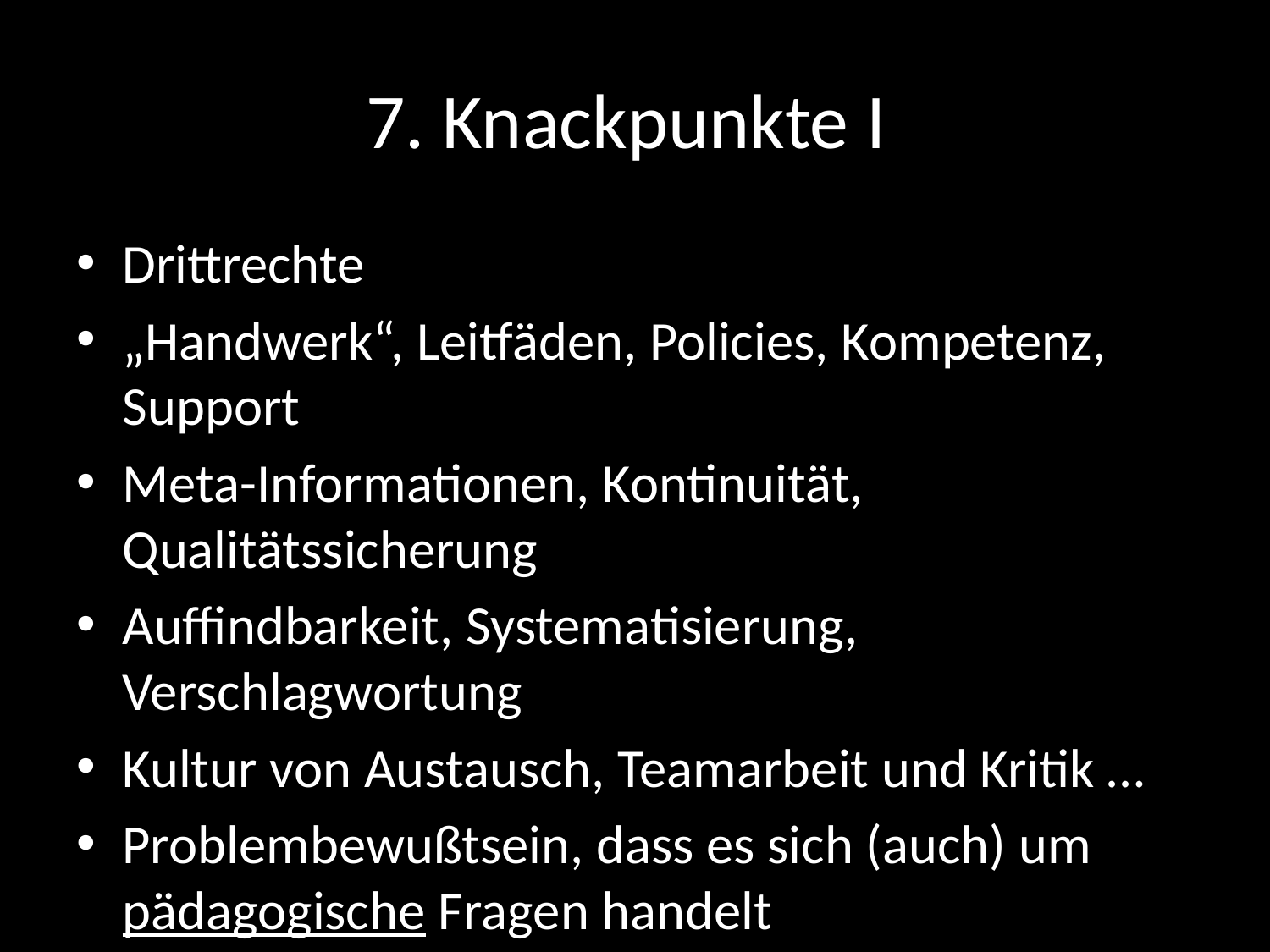

# 7. Knackpunkte I
Drittrechte
„Handwerk“, Leitfäden, Policies, Kompetenz, Support
Meta-Informationen, Kontinuität, Qualitätssicherung
Auffindbarkeit, Systematisierung, Verschlagwortung
Kultur von Austausch, Teamarbeit und Kritik …
Problembewußtsein, dass es sich (auch) um pädagogische Fragen handelt